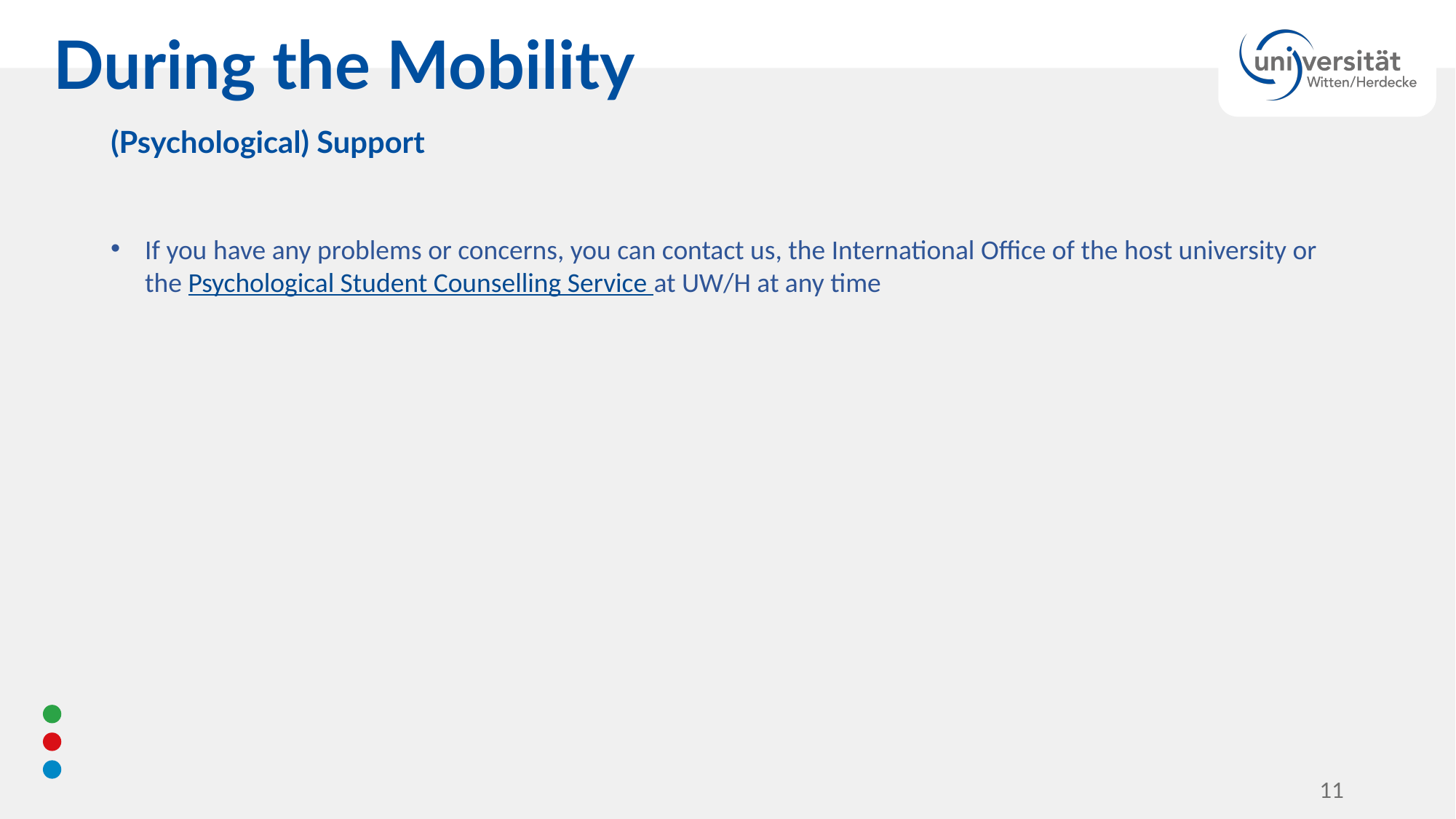

During the Mobility
(Psychological) Support
If you have any problems or concerns, you can contact us, the International Office of the host university or the Psychological Student Counselling Service at UW/H at any time
11